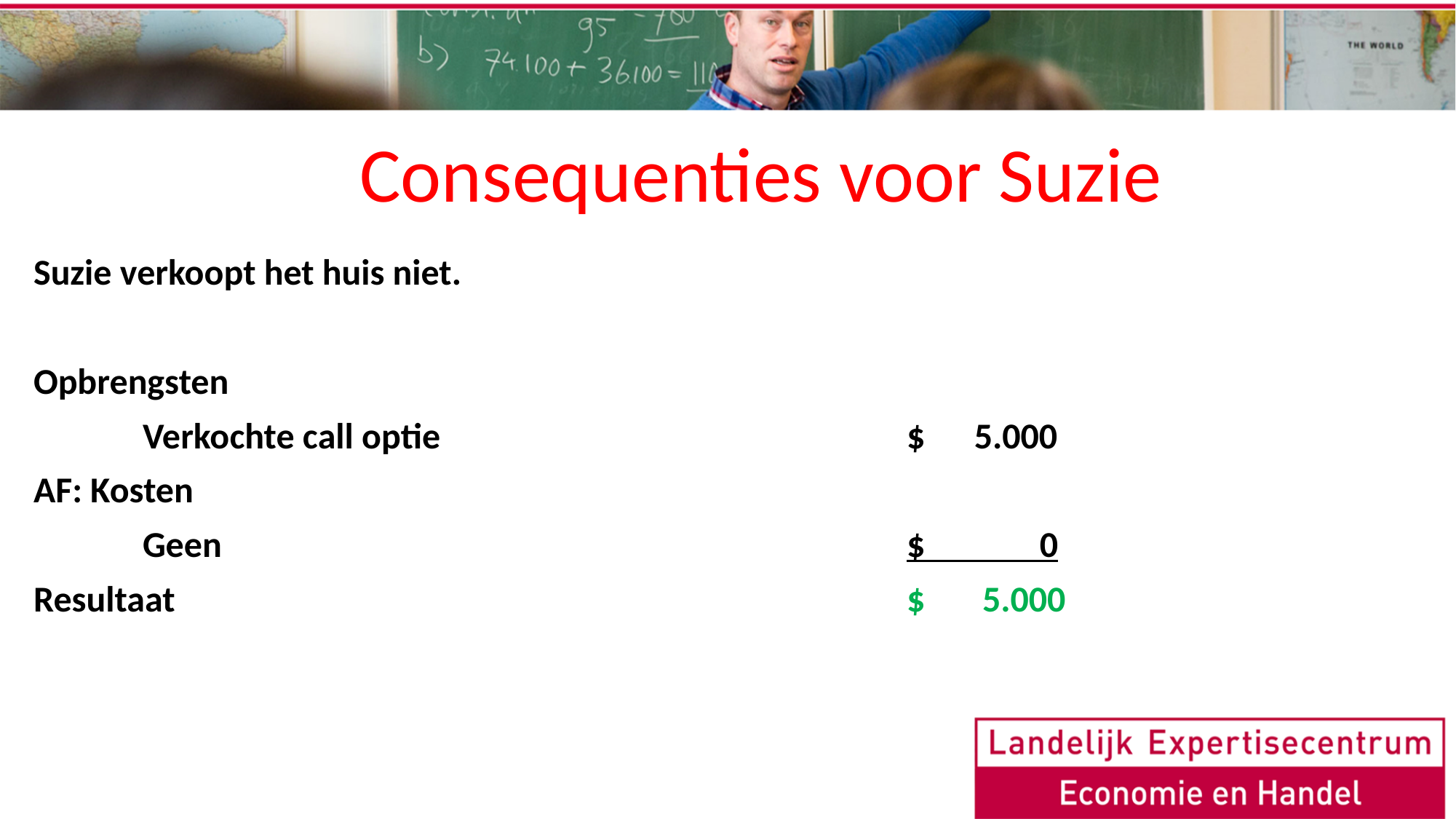

# Consequenties voor Suzie
Suzie verkoopt het huis niet.

Opbrengsten
	Verkochte call optie					$      5.000
AF: Kosten
	Geen							$              0
Resultaat 							$       5.000